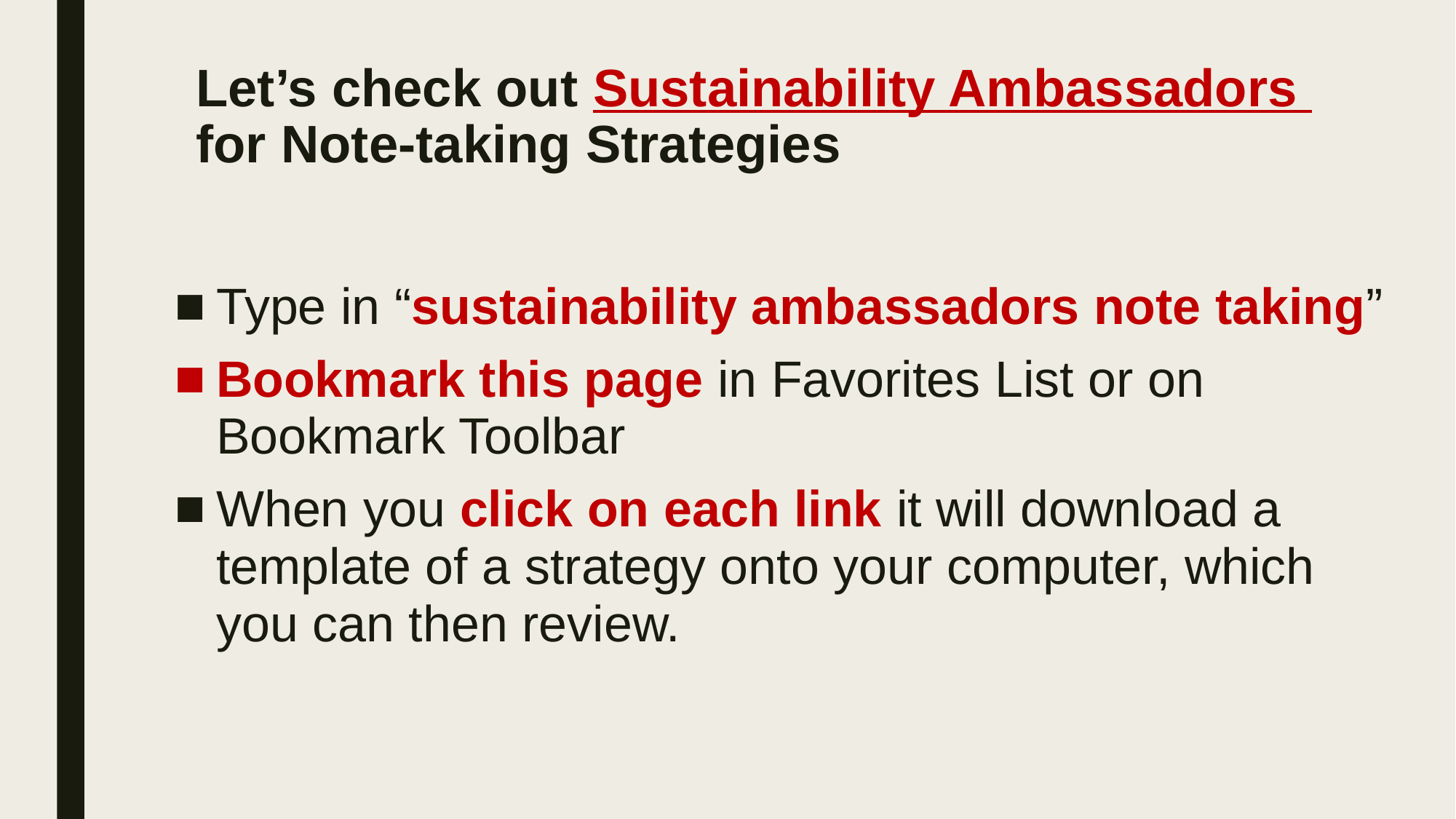

# Let’s check out Sustainability Ambassadors for Note-taking Strategies
Type in “sustainability ambassadors note taking”
Bookmark this page in Favorites List or on Bookmark Toolbar
When you click on each link it will download a template of a strategy onto your computer, which you can then review.